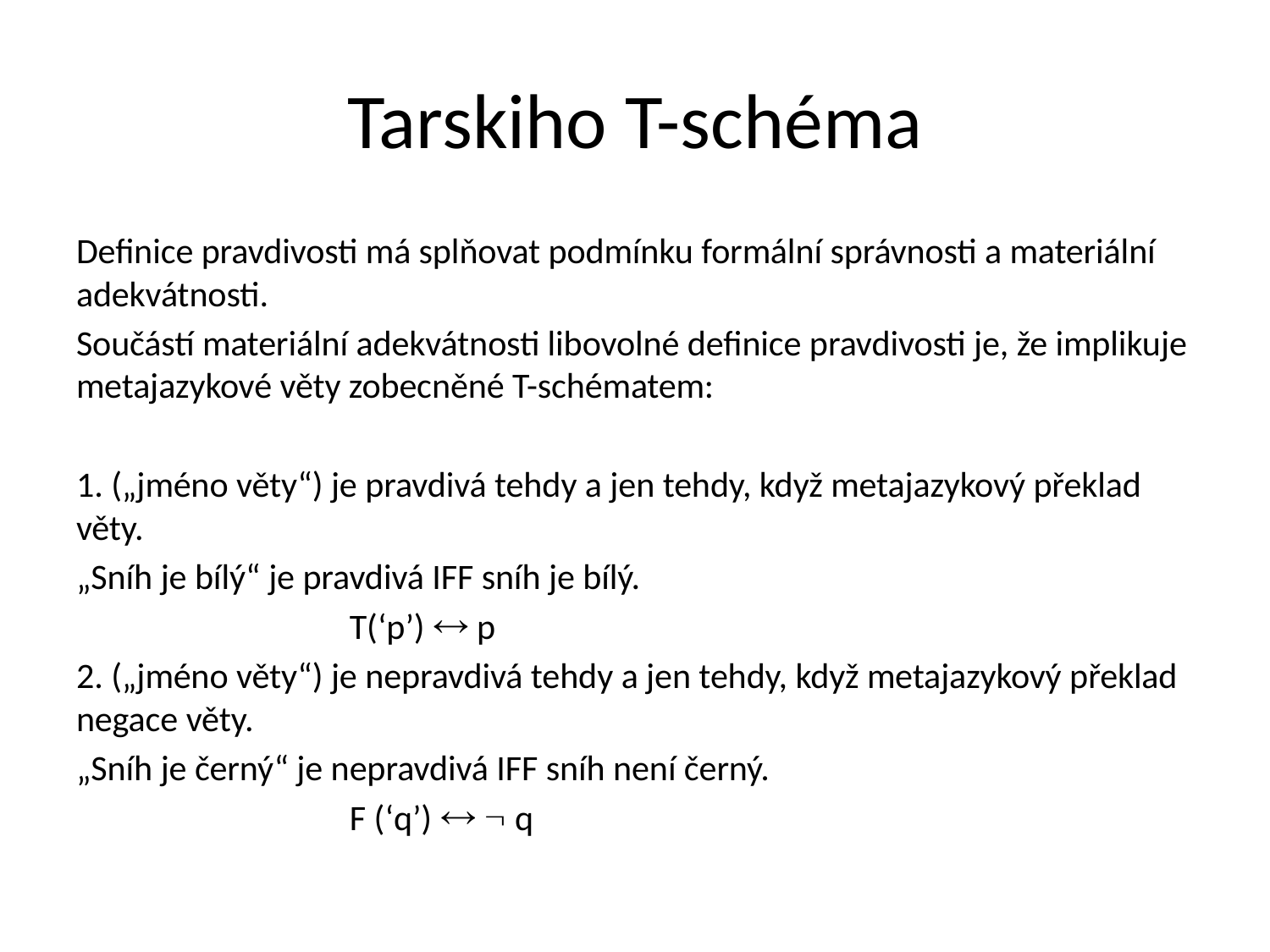

# Tarskiho T-schéma
Definice pravdivosti má splňovat podmínku formální správnosti a materiální adekvátnosti.
Součástí materiální adekvátnosti libovolné definice pravdivosti je, že implikuje metajazykové věty zobecněné T-schématem:

1. („jméno věty“) je pravdivá tehdy a jen tehdy, když metajazykový překlad věty.
„Sníh je bílý“ je pravdivá IFF sníh je bílý.
                                  T(‘p’) ↔ p
2. („jméno věty“) je nepravdivá tehdy a jen tehdy, když metajazykový překlad negace věty.
„Sníh je černý“ je nepravdivá IFF sníh není černý.
                                  F (‘q’) ↔ ¬ q